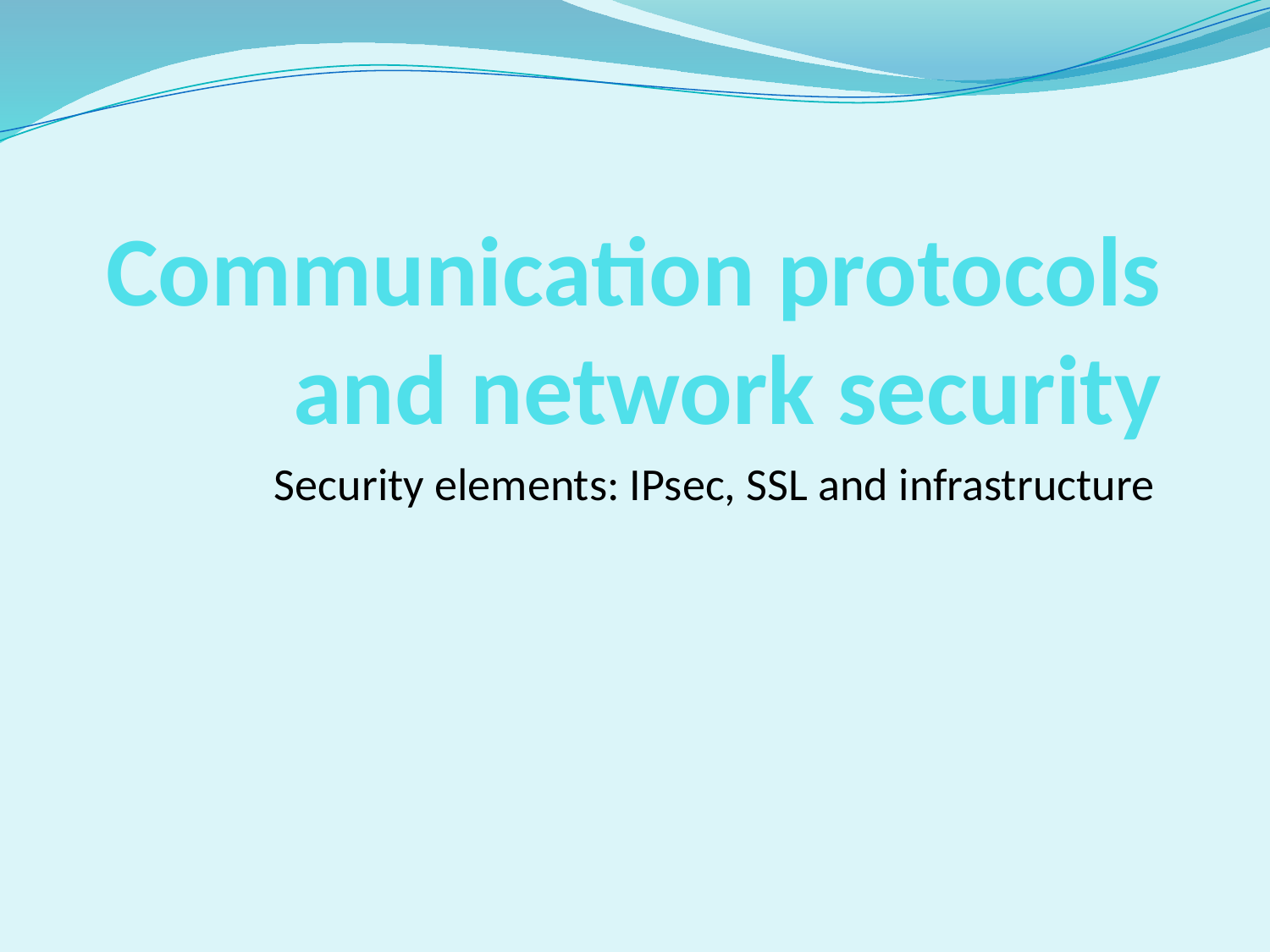

# Communication protocols and network security
Security elements: IPsec, SSL and infrastructure